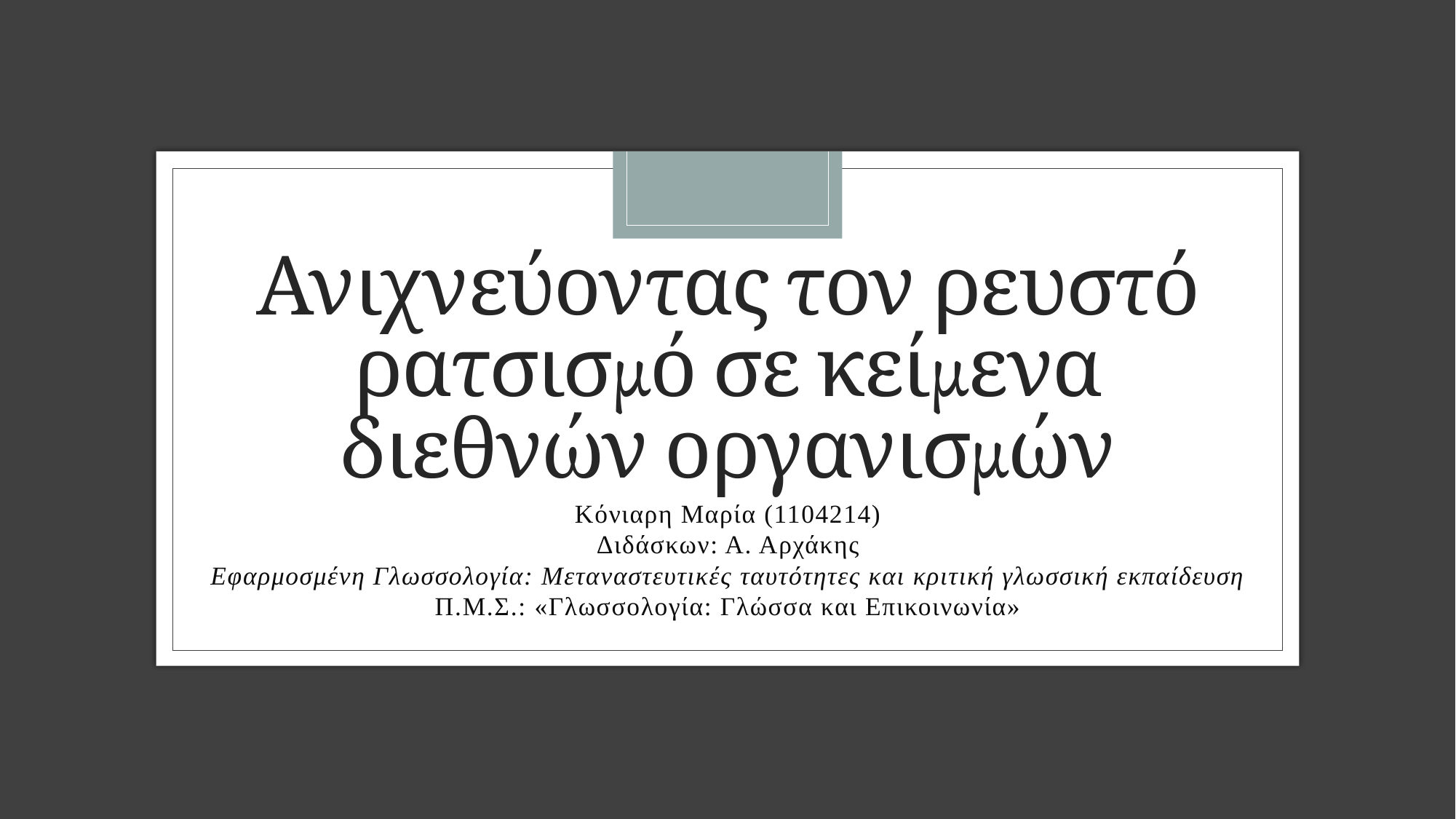

# Ανιχνεύοντας τον ρευστό ρατσισμό σε κείμενα διεθνών οργανισμών
Κόνιαρη Μαρία (1104214)
Διδάσκων: Α. Αρχάκης
Εφαρμοσμένη Γλωσσολογία: Μεταναστευτικές ταυτότητες και κριτική γλωσσική εκπαίδευση
Π.Μ.Σ.: «Γλωσσολογία: Γλώσσα και Επικοινωνία»